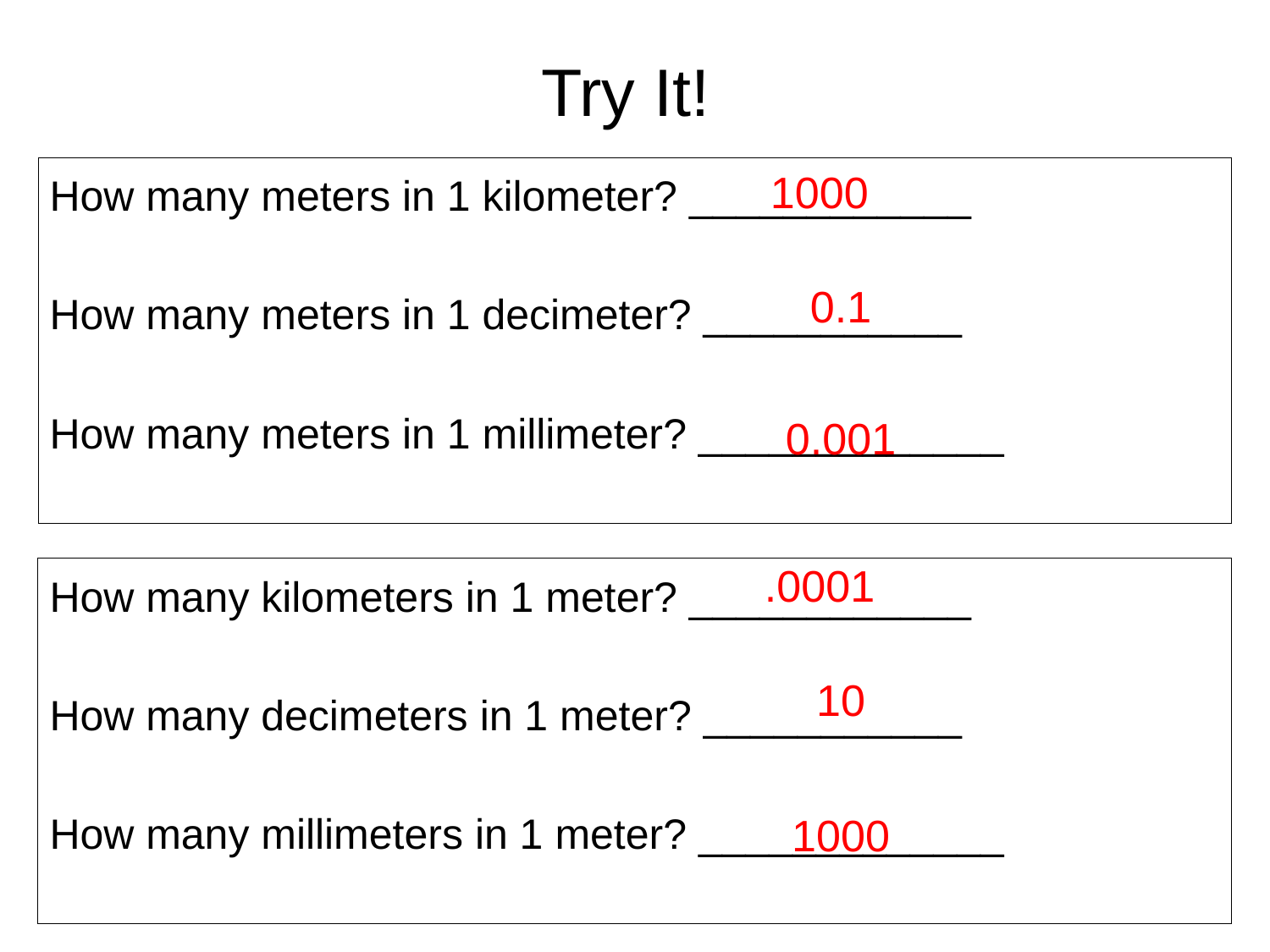

# Try It!
How many meters in 1 kilometer? ____________

How many meters in 1 decimeter? ___________

How many meters in 1 millimeter? _____________

1000
0.1
0.001
.0001
How many kilometers in 1 meter? ____________

How many decimeters in 1 meter? ___________

How many millimeters in 1 meter? _____________

10
1000